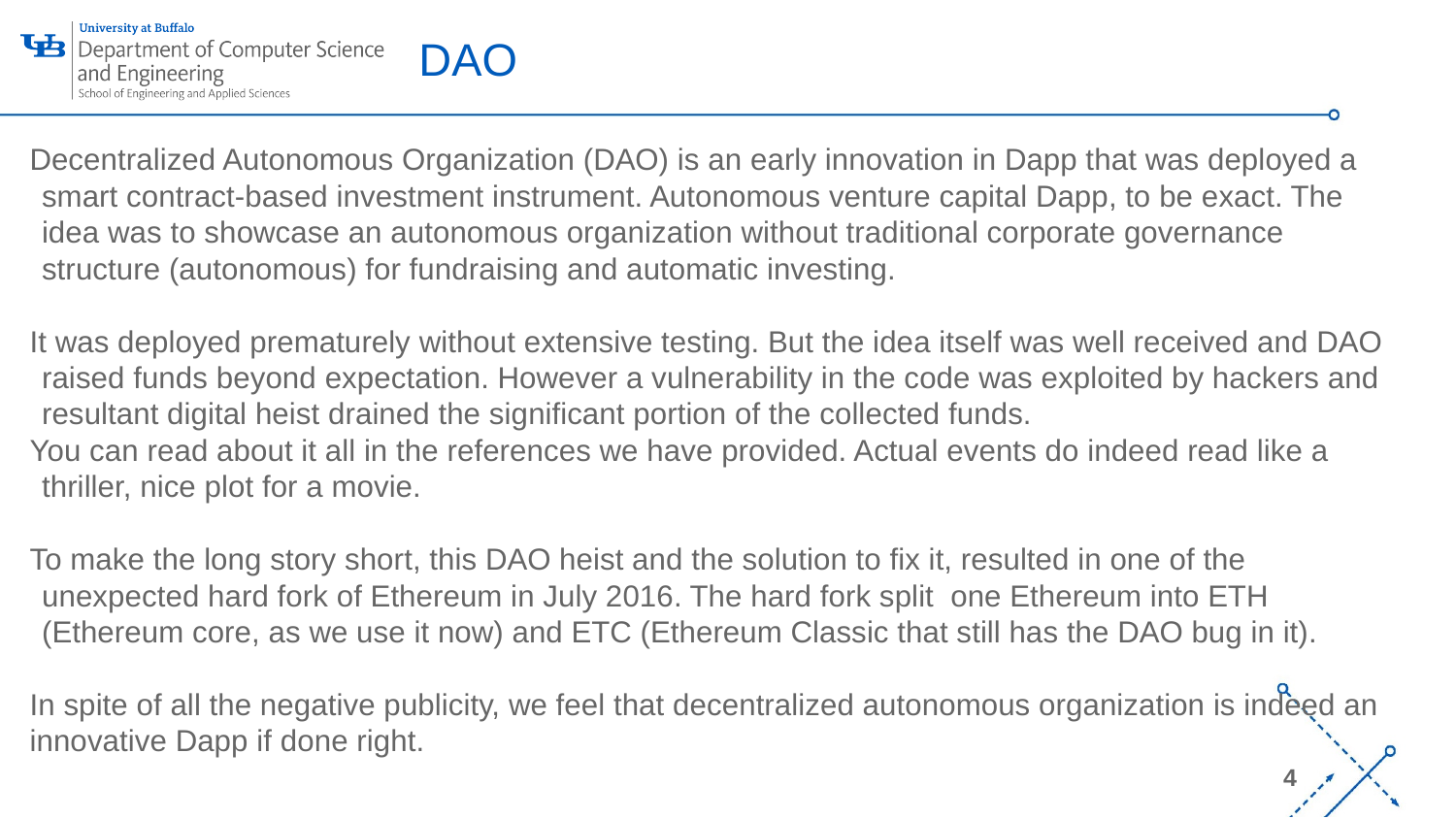

# DAO
Decentralized Autonomous Organization (DAO) is an early innovation in Dapp that was deployed a smart contract-based investment instrument. Autonomous venture capital Dapp, to be exact. The idea was to showcase an autonomous organization without traditional corporate governance structure (autonomous) for fundraising and automatic investing.

It was deployed prematurely without extensive testing. But the idea itself was well received and DAO raised funds beyond expectation. However a vulnerability in the code was exploited by hackers and resultant digital heist drained the significant portion of the collected funds.
You can read about it all in the references we have provided. Actual events do indeed read like a thriller, nice plot for a movie.

To make the long story short, this DAO heist and the solution to fix it, resulted in one of the unexpected hard fork of Ethereum in July 2016. The hard fork split  one Ethereum into ETH (Ethereum core, as we use it now) and ETC (Ethereum Classic that still has the DAO bug in it).

In spite of all the negative publicity, we feel that decentralized autonomous organization is indeed an innovative Dapp if done right.